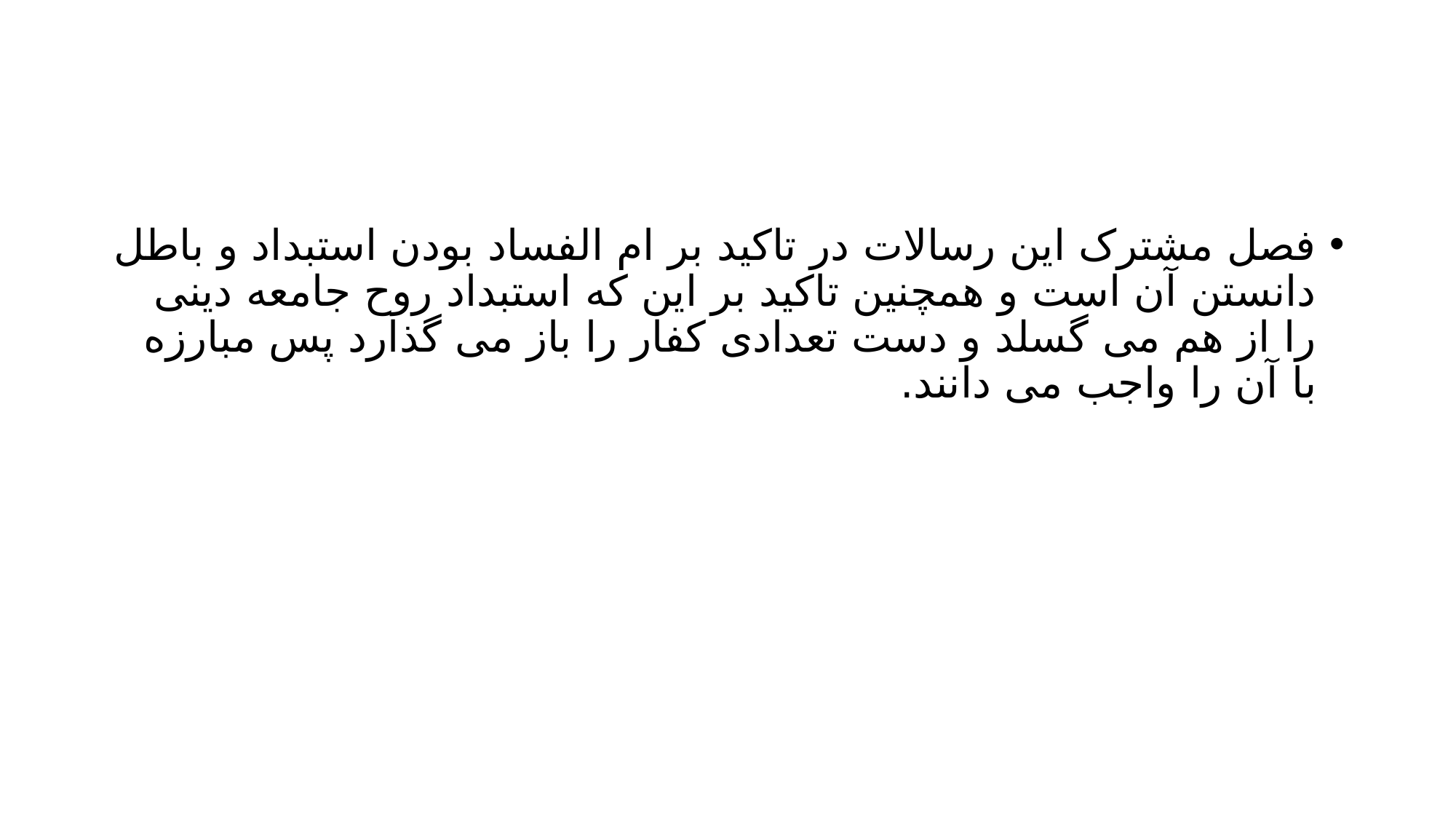

#
فصل مشترک این رسالات در تاکید بر ام الفساد بودن استبداد و باطل دانستن آن است و همچنین تاکید بر این که استبداد روح جامعه دینی را از هم می گسلد و دست تعدادی کفار را باز می گذارد پس مبارزه با آن را واجب می دانند.